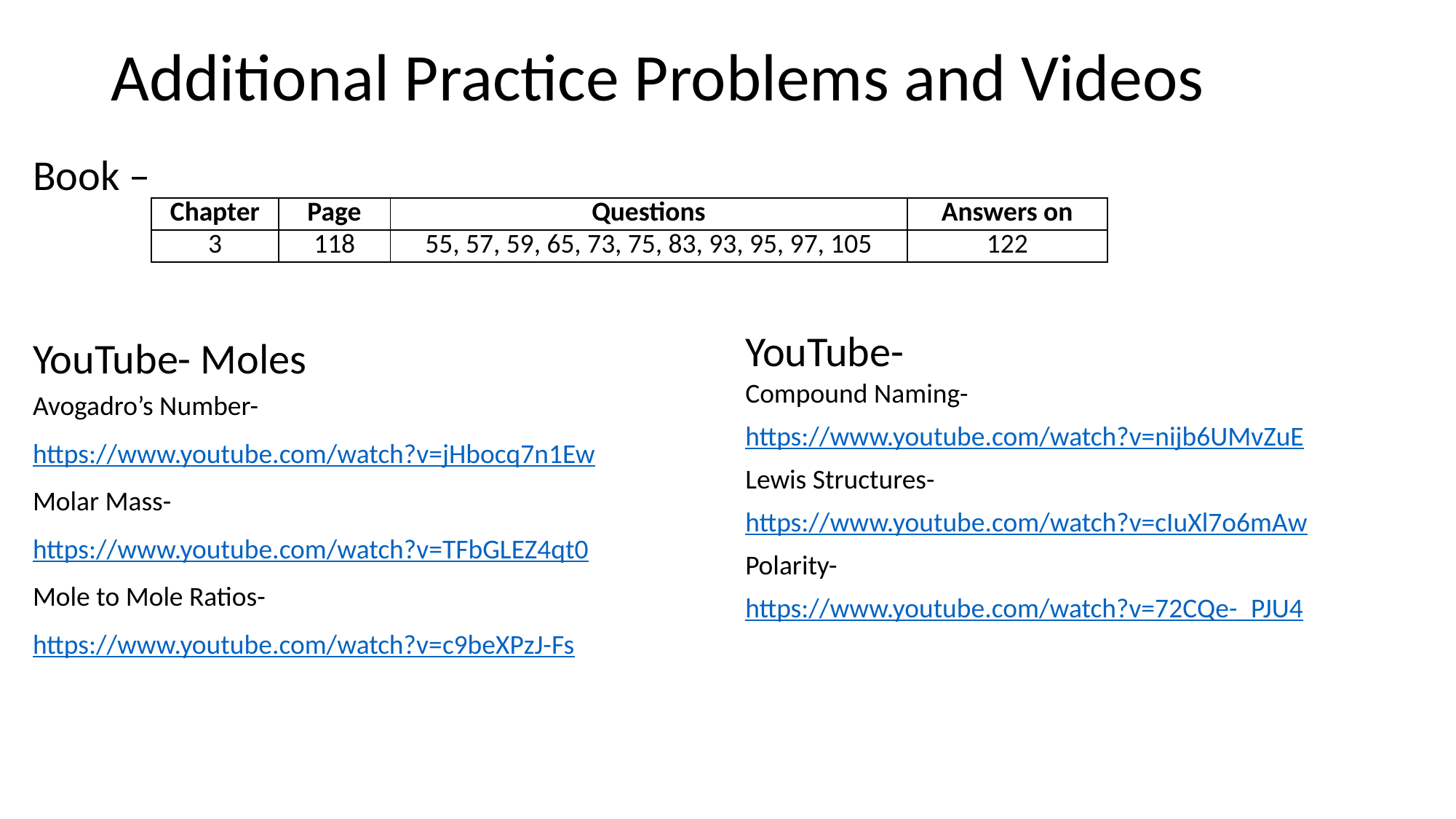

# Additional Practice Problems and Videos
Book –

YouTube- Moles
Avogadro’s Number-
https://www.youtube.com/watch?v=jHbocq7n1Ew
Molar Mass-
https://www.youtube.com/watch?v=TFbGLEZ4qt0
Mole to Mole Ratios-
https://www.youtube.com/watch?v=c9beXPzJ-Fs
| Chapter | Page | Questions | Answers on |
| --- | --- | --- | --- |
| 3 | 118 | 55, 57, 59, 65, 73, 75, 83, 93, 95, 97, 105 | 122 |

YouTube-
Compound Naming-
https://www.youtube.com/watch?v=nijb6UMvZuE
Lewis Structures-
https://www.youtube.com/watch?v=cIuXl7o6mAw
Polarity-
https://www.youtube.com/watch?v=72CQe-_PJU4